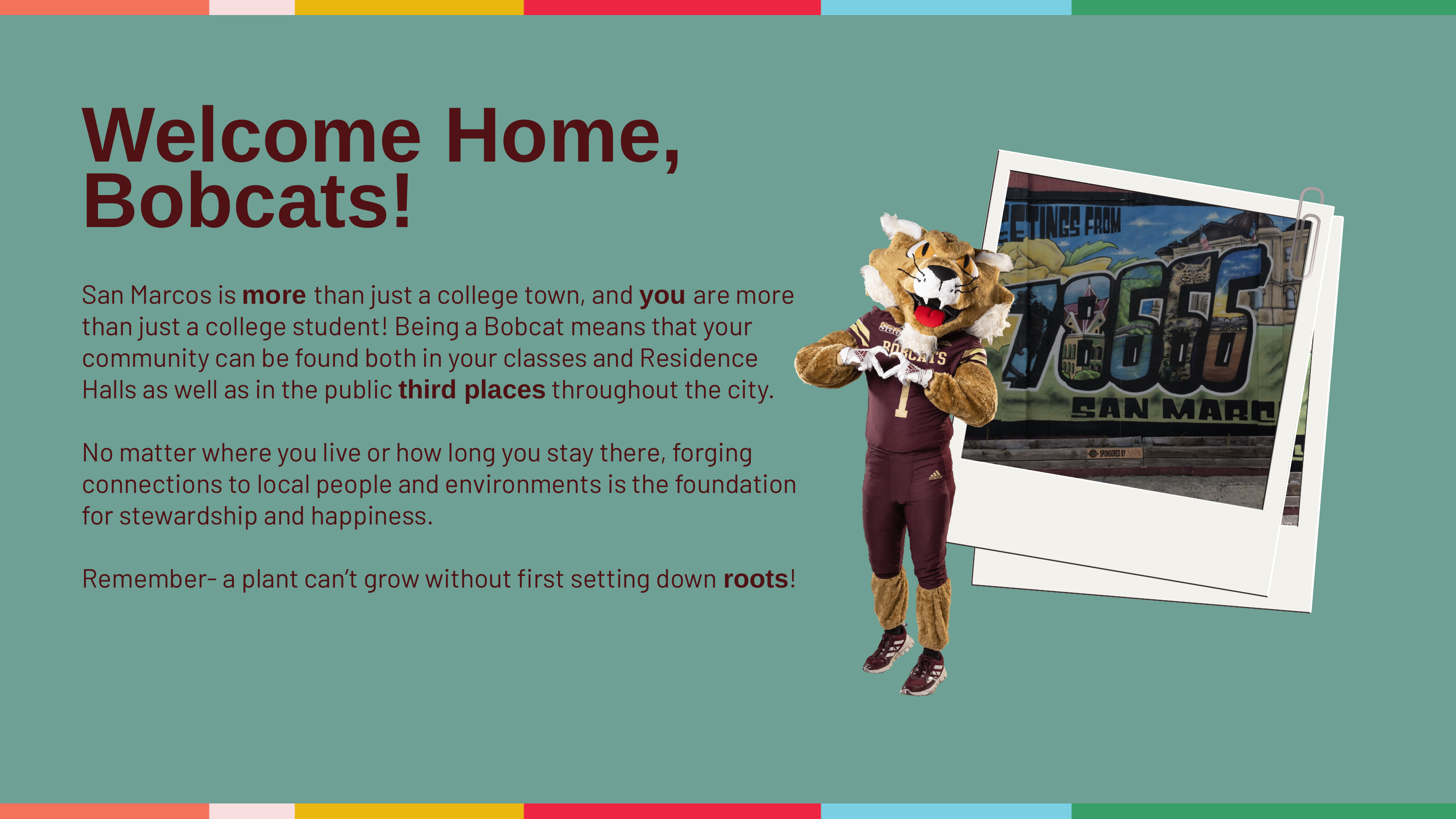

Welcome Home, Bobcats!

San Marcos is more than just a college town, and you are more than just a college student! Being a Bobcat means that your community can be found both in your classes and Residence Halls as well as in the public third places throughout the city.

No matter where you live or how long you stay there, forging connections to local people and environments is the foundation for stewardship and happiness.

Remember- a plant can’t grow without first setting down roots!